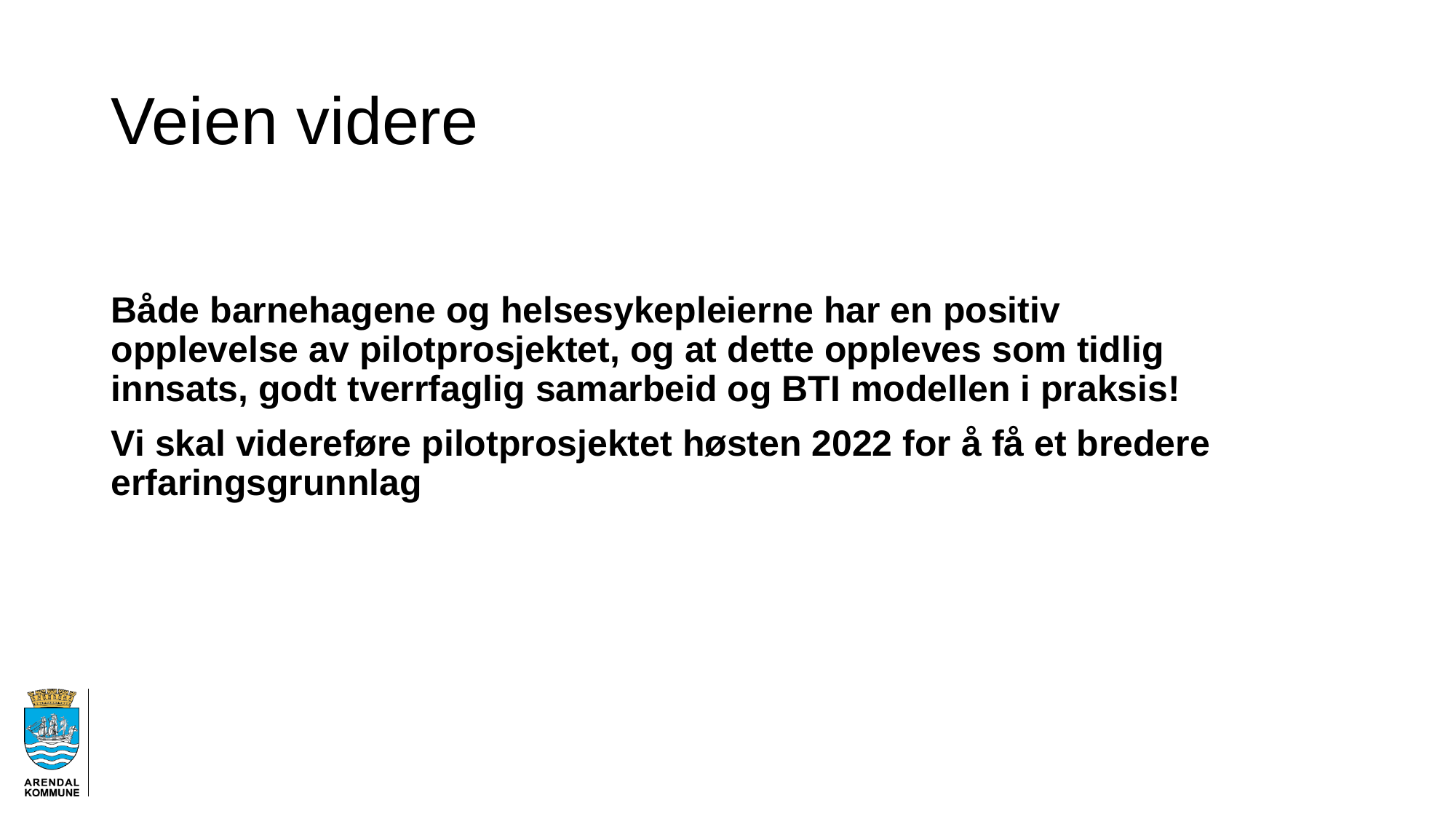

# Veien videre
Både barnehagene og helsesykepleierne har en positiv opplevelse av pilotprosjektet, og at dette oppleves som tidlig innsats, godt tverrfaglig samarbeid og BTI modellen i praksis!
Vi skal videreføre pilotprosjektet høsten 2022 for å få et bredere erfaringsgrunnlag